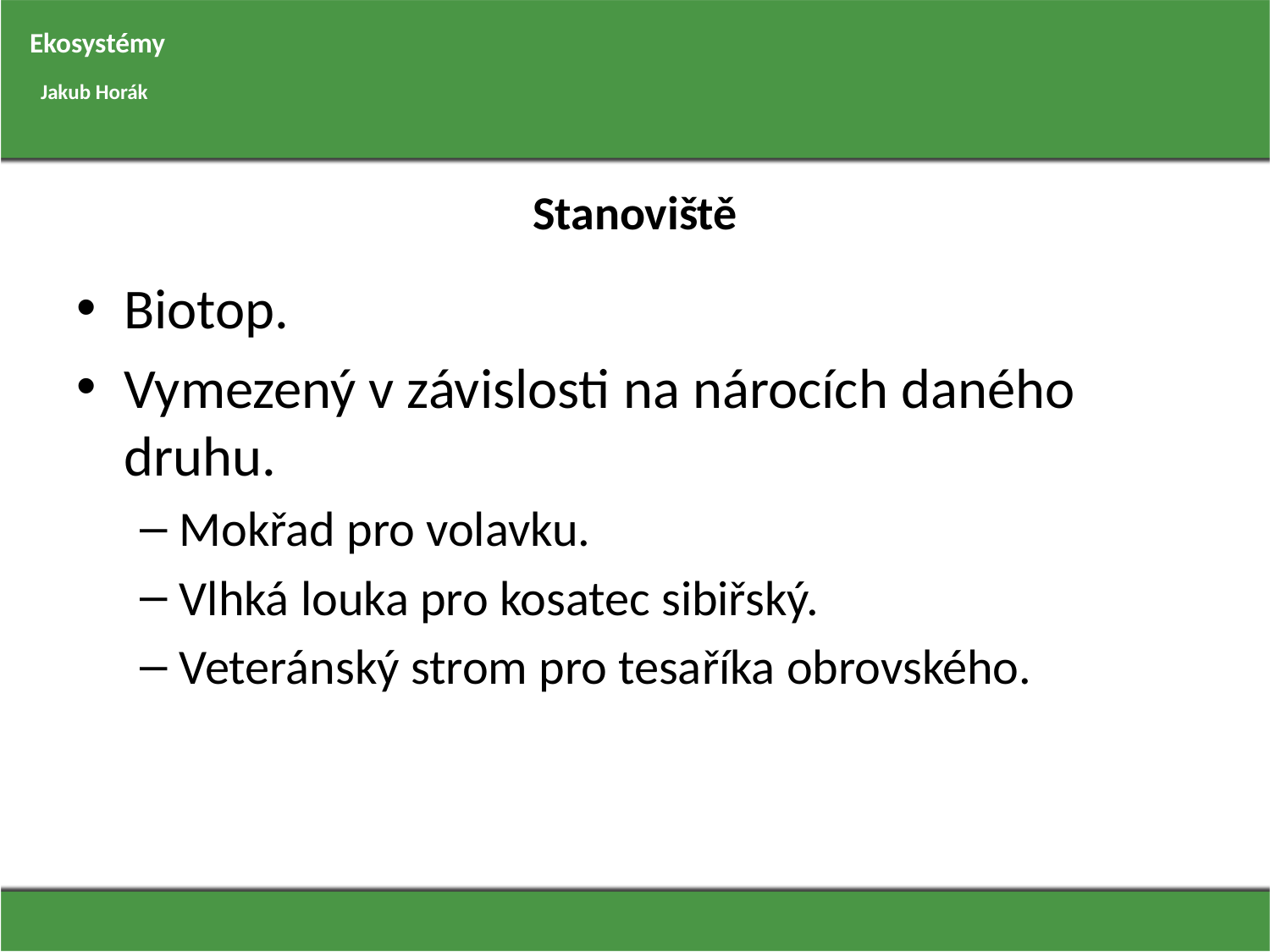

Ekosystémy
Jakub Horák
# Stanoviště
Biotop.
Vymezený v závislosti na nárocích daného druhu.
Mokřad pro volavku.
Vlhká louka pro kosatec sibiřský.
Veteránský strom pro tesaříka obrovského.